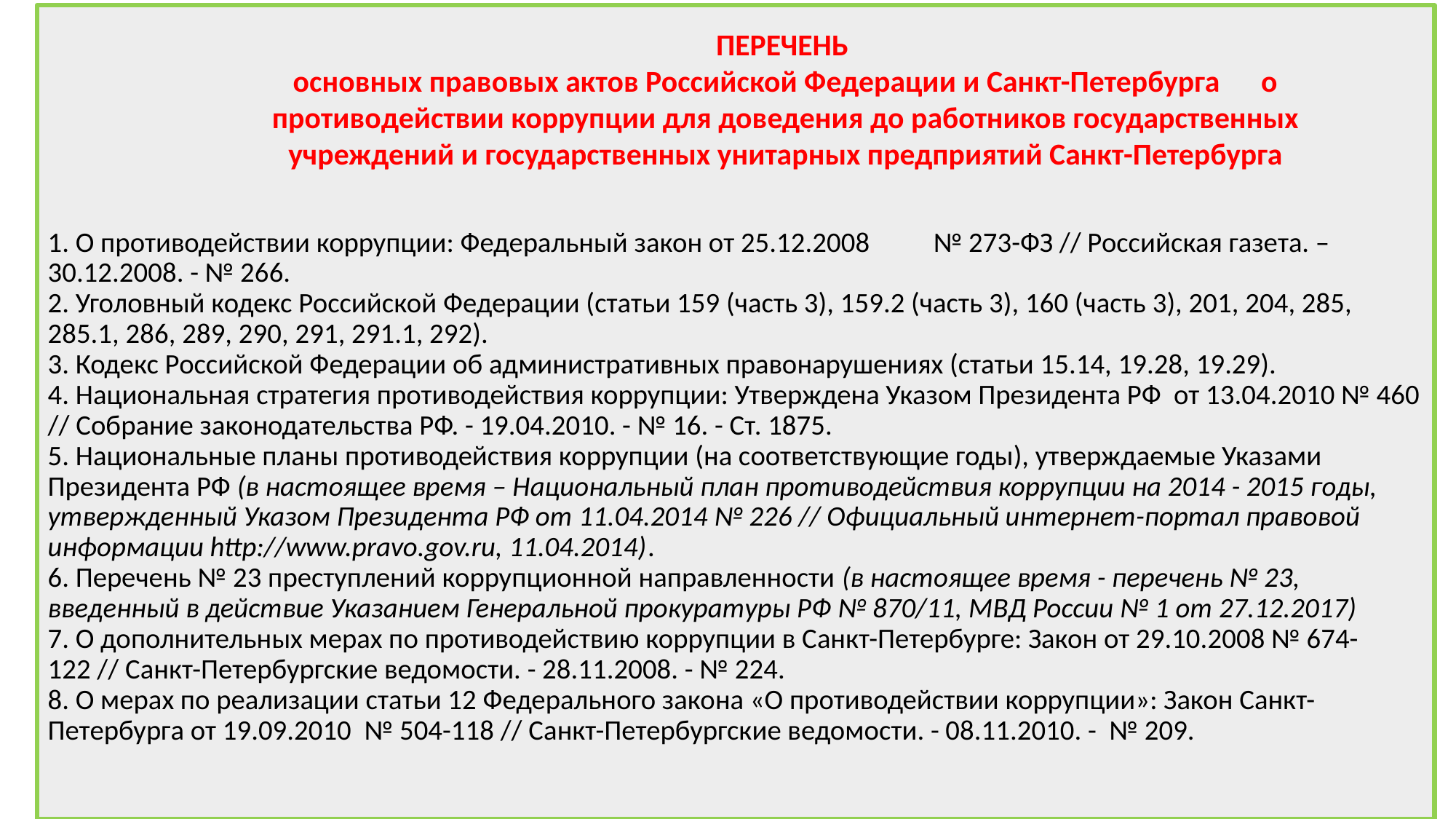

# 1. О противодействии коррупции: Федеральный закон от 25.12.2008          № 273-ФЗ // Российская газета. – 30.12.2008. - № 266. 2. Уголовный кодекс Российской Федерации (статьи 159 (часть 3), 159.2 (часть 3), 160 (часть 3), 201, 204, 285, 285.1, 286, 289, 290, 291, 291.1, 292). 3. Кодекс Российской Федерации об административных правонарушениях (статьи 15.14, 19.28, 19.29). 4. Национальная стратегия противодействия коррупции: Утверждена Указом Президента РФ  от 13.04.2010 № 460 // Собрание законодательства РФ. - 19.04.2010. - № 16. - Ст. 1875. 5. Национальные планы противодействия коррупции (на соответствующие годы), утверждаемые Указами Президента РФ (в настоящее время – Национальный план противодействия коррупции на 2014 - 2015 годы, утвержденный Указом Президента РФ от 11.04.2014 № 226 // Официальный интернет-портал правовой информации http://www.pravo.gov.ru, 11.04.2014). 6. Перечень № 23 преступлений коррупционной направленности (в настоящее время - перечень № 23, введенный в действие Указанием Генеральной прокуратуры РФ № 870/11, МВД России № 1 от 27.12.2017) 7. О дополнительных мерах по противодействию коррупции в Санкт-Петербурге: Закон от 29.10.2008 № 674-122 // Санкт-Петербургские ведомости. - 28.11.2008. - № 224. 8. О мерах по реализации статьи 12 Федерального закона «О противодействии коррупции»: Закон Санкт-Петербурга от 19.09.2010  № 504-118 // Санкт-Петербургские ведомости. - 08.11.2010. -  № 209.
ПЕРЕЧЕНЬ
основных правовых актов Российской Федерации и Санкт-Петербурга      о противодействии коррупции для доведения до работников государственных учреждений и государственных унитарных предприятий Санкт-Петербурга